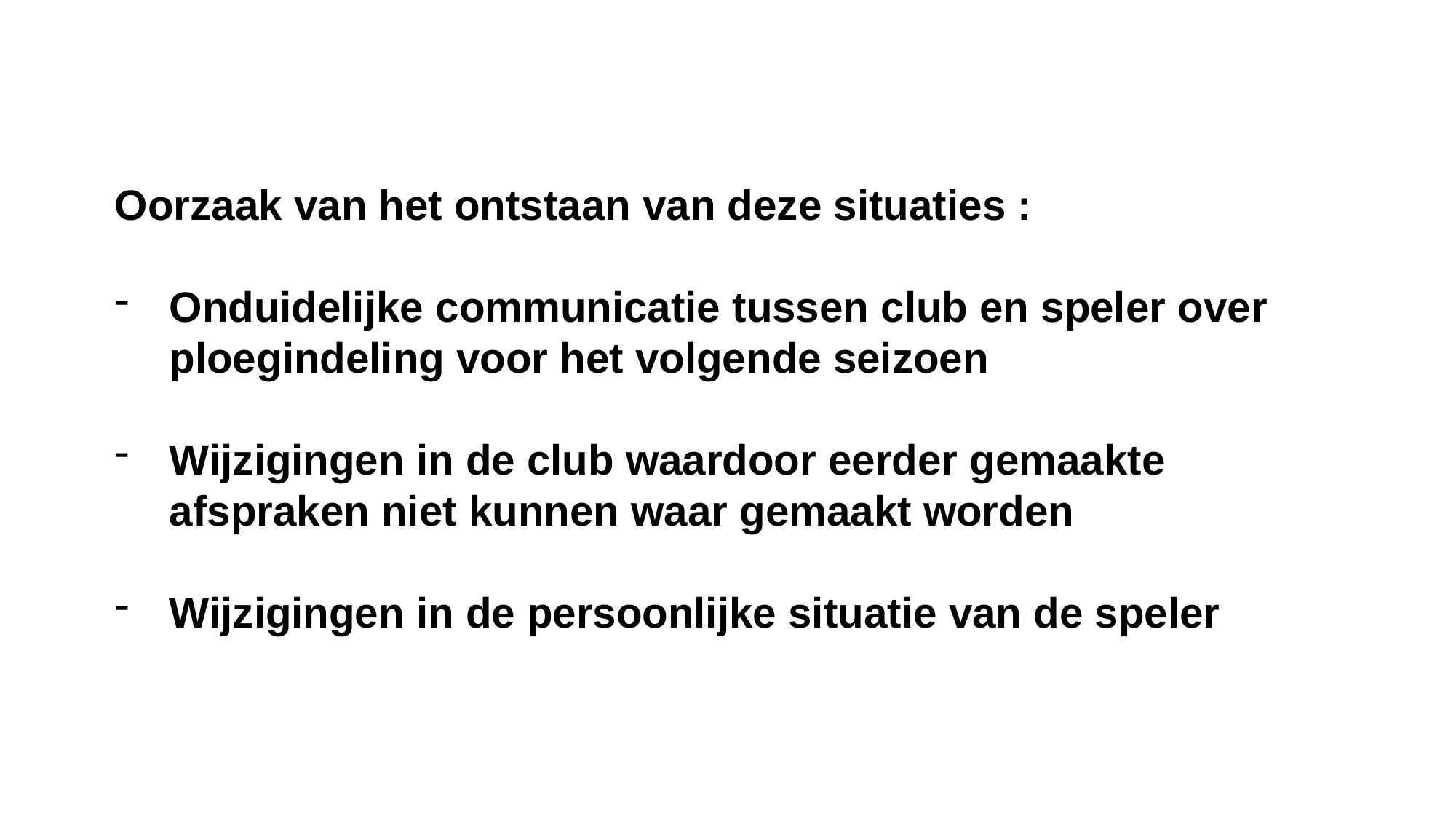

Oorzaak van het ontstaan van deze situaties :

Onduidelijke communicatie tussen club en speler over ploegindeling voor het volgende seizoen

Wijzigingen in de club waardoor eerder gemaakte afspraken niet kunnen waar gemaakt worden

Wijzigingen in de persoonlijke situatie van de speler